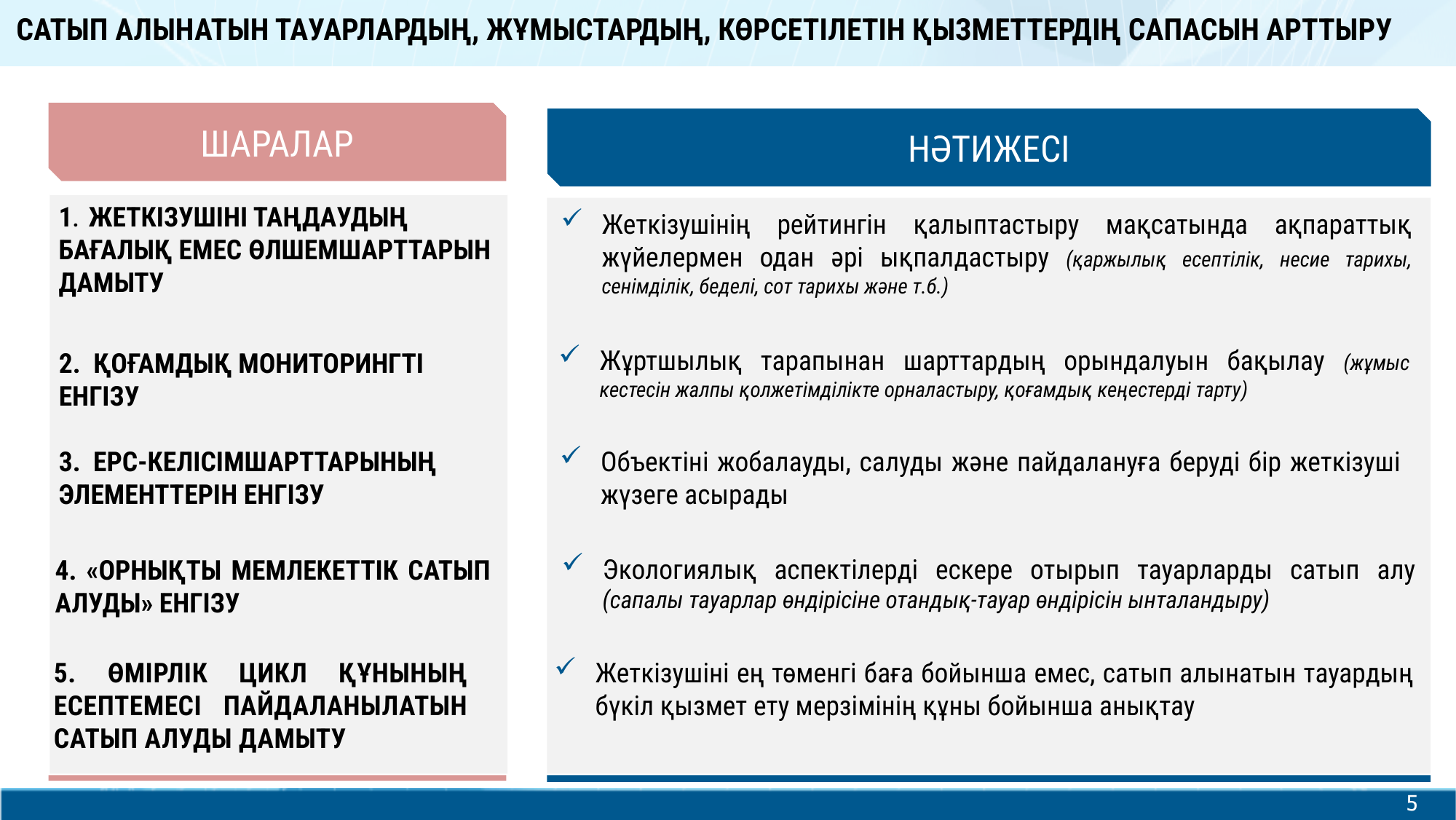

САТЫП АЛЫНАТЫН ТАУАРЛАРДЫҢ, ЖҰМЫСТАРДЫҢ, КӨРСЕТІЛЕТІН ҚЫЗМЕТТЕРДІҢ САПАСЫН АРТТЫРУ
ШАРАЛАР
НӘТИЖЕСІ
1.  ЖЕТКІЗУШІНІ ТАҢДАУДЫҢ БАҒАЛЫҚ ЕМЕС ӨЛШЕМШАРТТАРЫН ДАМЫТУ

Жеткізушінің рейтингін қалыптастыру мақсатында ақпараттық жүйелермен одан әрі ықпалдастыру (қаржылық есептілік, несие тарихы, сенімділік, беделі, сот тарихы және т.б.)
Жұртшылық тарапынан шарттардың орындалуын бақылау (жұмыс кестесін жалпы қолжетімділікте орналастыру, қоғамдық кеңестерді тарту)
2.  ҚОҒАМДЫҚ МОНИТОРИНГТІ ЕНГІЗУ
Объектіні жобалауды, салуды және пайдалануға беруді бір жеткізуші жүзеге асырады
3.  EPC-КЕЛІСІМШАРТТАРЫНЫҢ ЭЛЕМЕНТТЕРІН ЕНГІЗУ
Экологиялық аспектілерді ескере отырып тауарларды сатып алу (сапалы тауарлар өндірісіне отандық-тауар өндірісін ынталандыру)
4. «ОРНЫҚТЫ МЕМЛЕКЕТТІК САТЫП АЛУДЫ» ЕНГІЗУ
5. ӨМІРЛІК ЦИКЛ ҚҰНЫНЫҢ ЕСЕПТЕМЕСІ ПАЙДАЛАНЫЛАТЫН САТЫП АЛУДЫ ДАМЫТУ
Жеткізушіні ең төменгі баға бойынша емес, сатып алынатын тауардың бүкіл қызмет ету мерзімінің құны бойынша анықтау

5